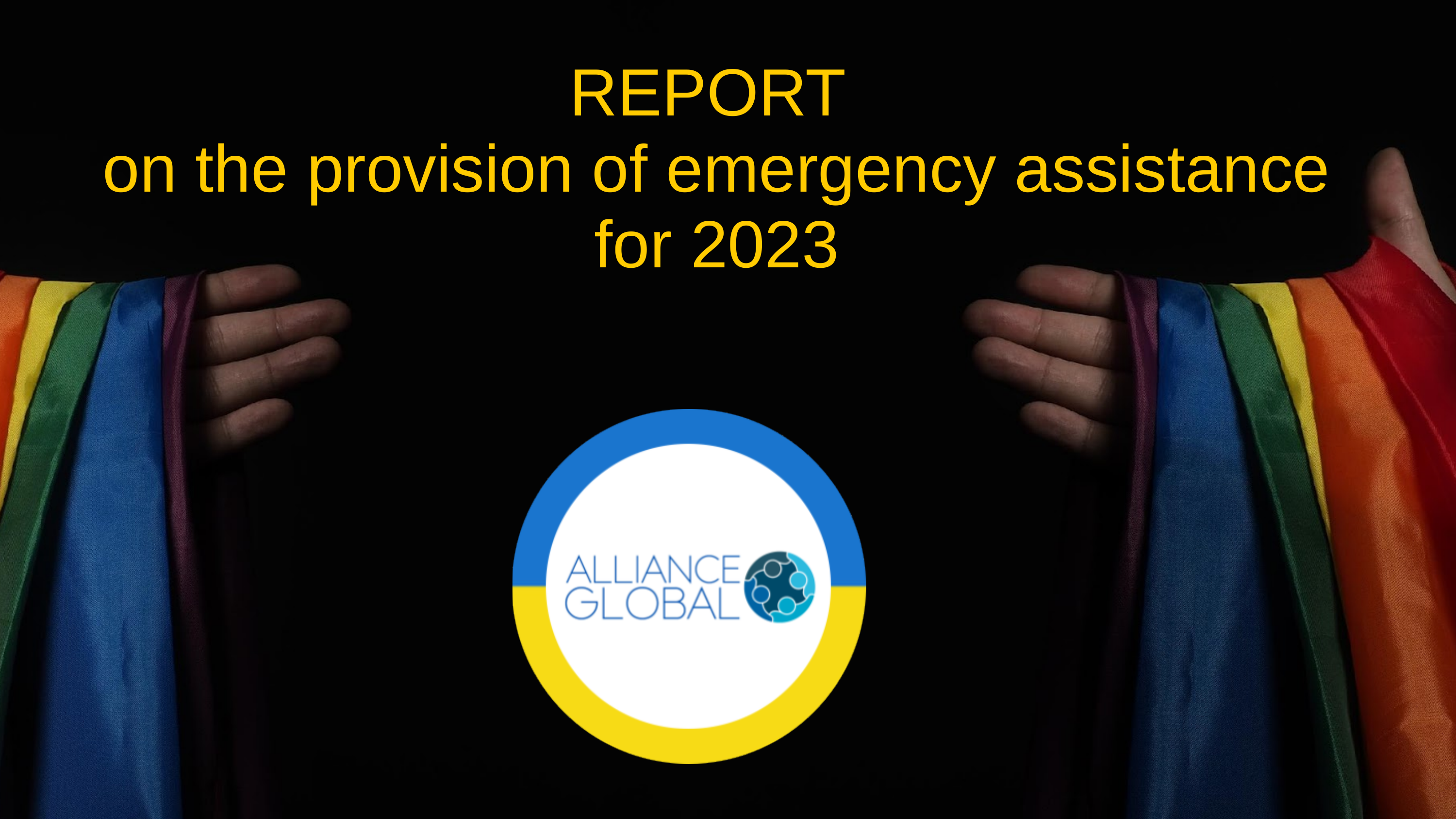

REPORT
on the provision of emergency assistance
for 2023